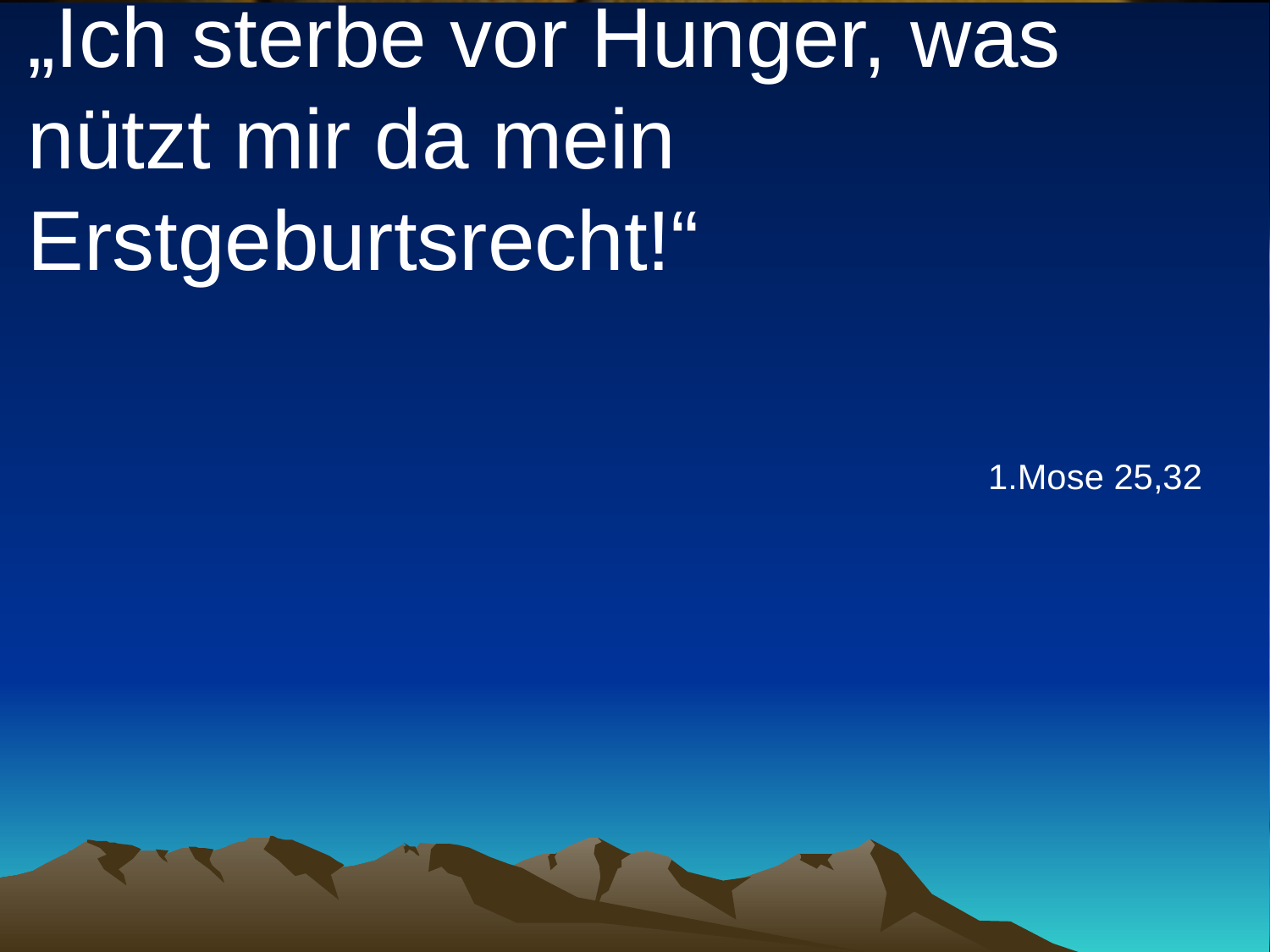

# „Ich sterbe vor Hunger, was nützt mir da mein Erstgeburtsrecht!“
1.Mose 25,32